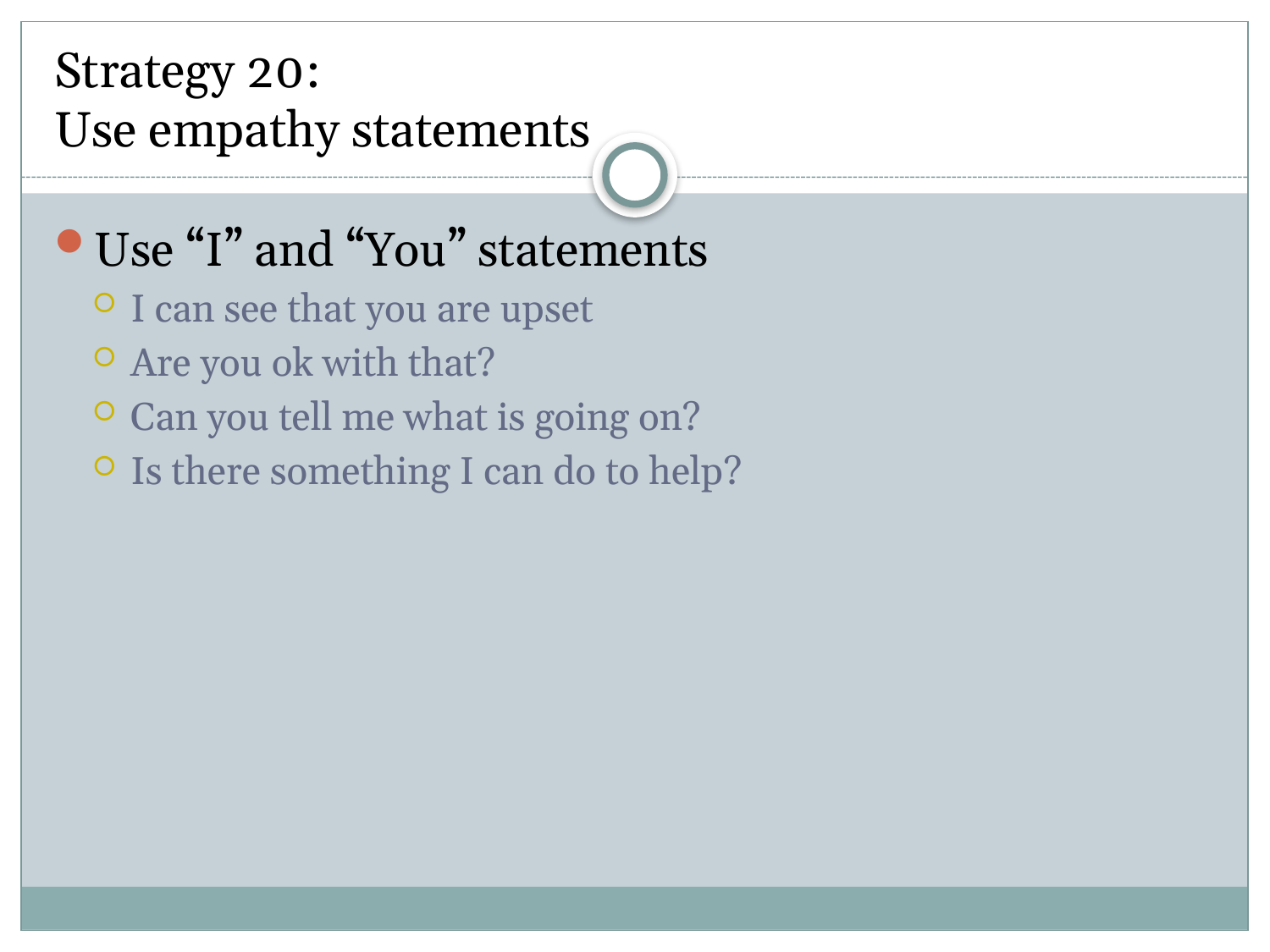

# Strategy 20: Use empathy statements
Use “I” and “You” statements
I can see that you are upset
Are you ok with that?
Can you tell me what is going on?
Is there something I can do to help?